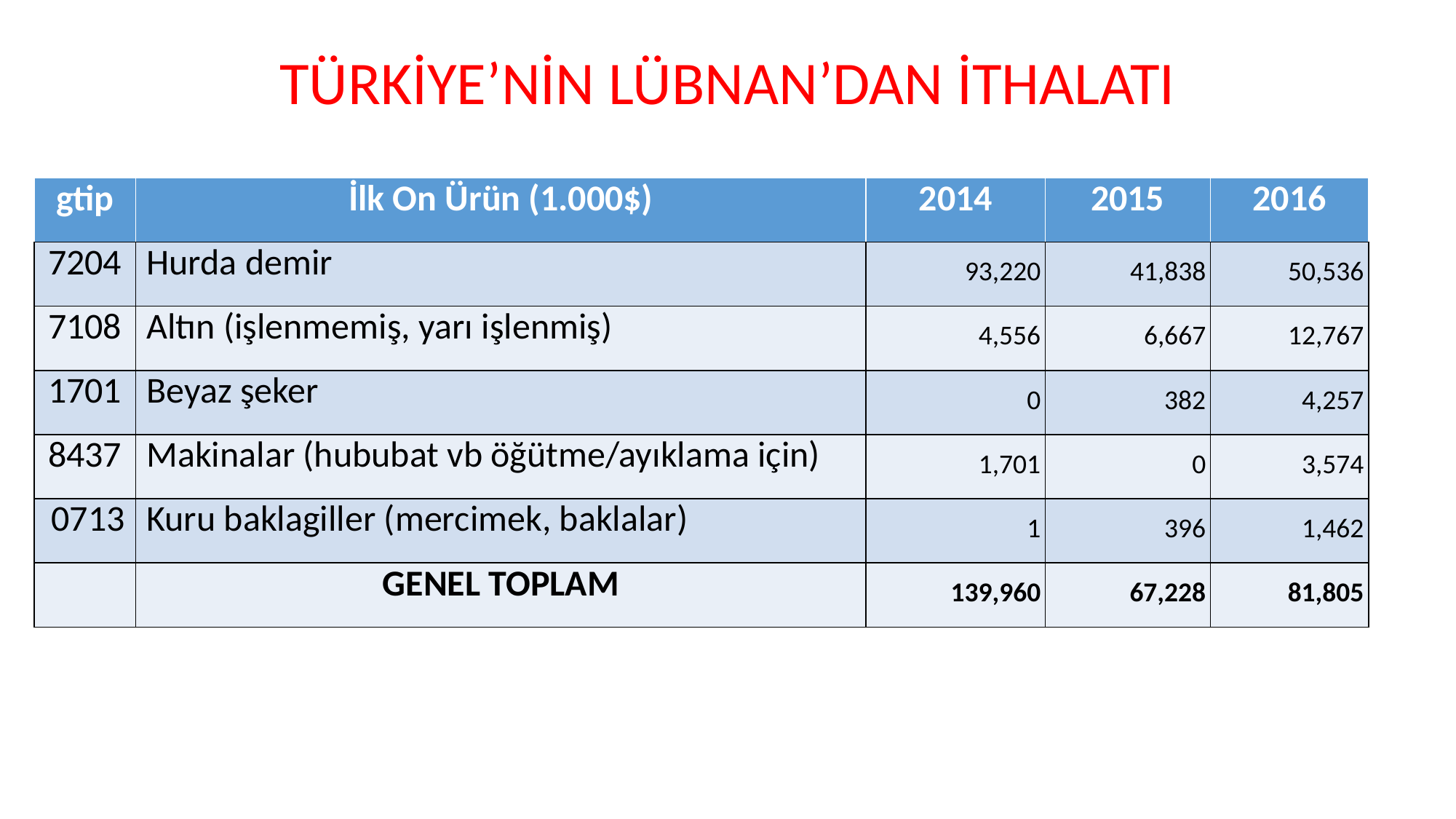

# TÜRKİYE’NİN LÜBNAN’DAN İTHALATI
| gtip | İlk On Ürün (1.000$) | 2014 | 2015 | 2016 |
| --- | --- | --- | --- | --- |
| 7204 | Hurda demir | 93,220 | 41,838 | 50,536 |
| 7108 | Altın (işlenmemiş, yarı işlenmiş) | 4,556 | 6,667 | 12,767 |
| 1701 | Beyaz şeker | 0 | 382 | 4,257 |
| 8437 | Makinalar (hububat vb öğütme/ayıklama için) | 1,701 | 0 | 3,574 |
| 0713 | Kuru baklagiller (mercimek, baklalar) | 1 | 396 | 1,462 |
|  | GENEL TOPLAM | 139,960 | 67,228 | 81,805 |